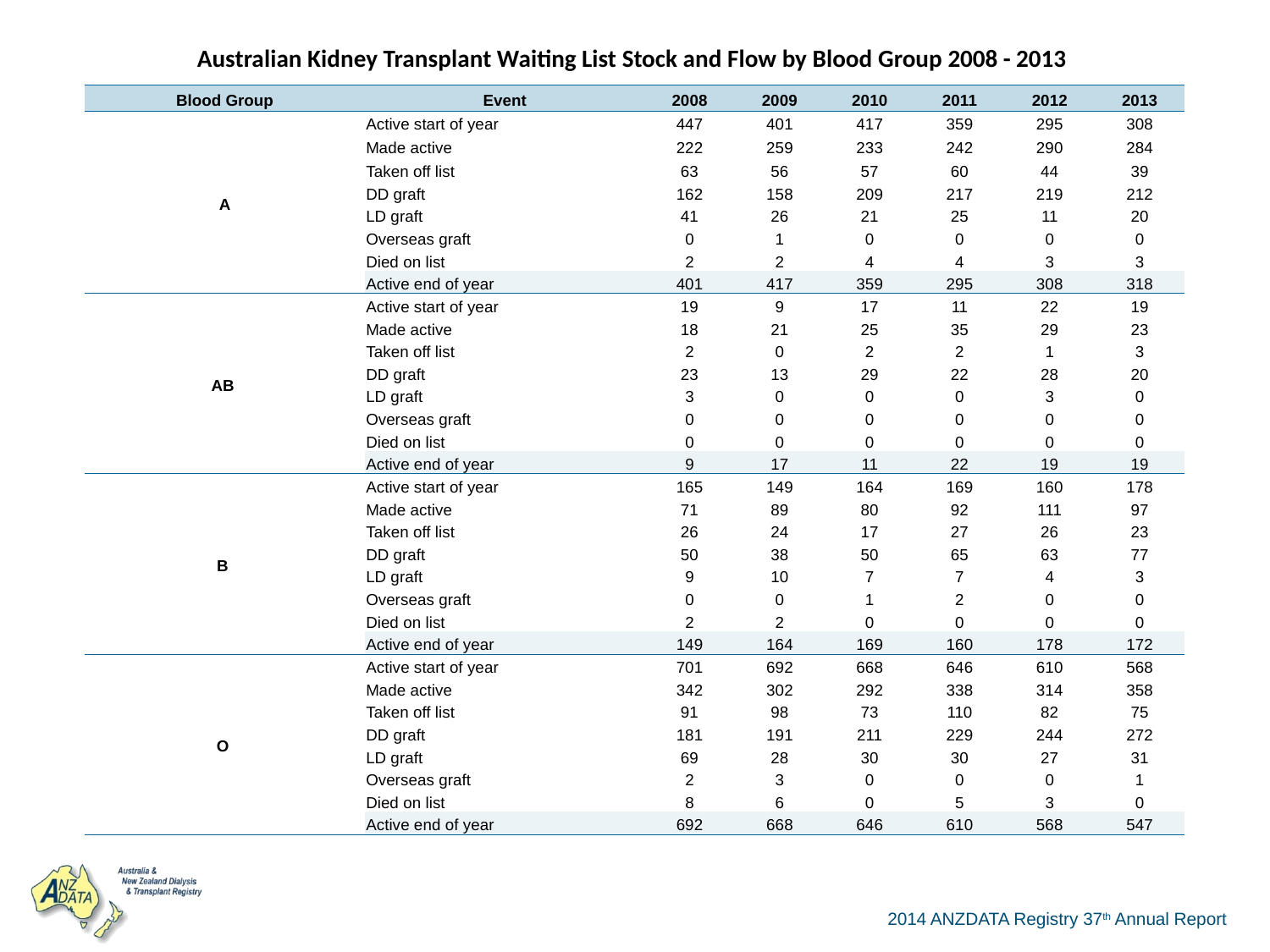

| Australian Kidney Transplant Waiting List Stock and Flow by Blood Group 2008 - 2013 |  |  |  |  |  |  |  |
| --- | --- | --- | --- | --- | --- | --- | --- |
| Blood Group | Event | 2008 | 2009 | 2010 | 2011 | 2012 | 2013 |
| A | Active start of year | 447 | 401 | 417 | 359 | 295 | 308 |
|  | Made active | 222 | 259 | 233 | 242 | 290 | 284 |
|  | Taken off list | 63 | 56 | 57 | 60 | 44 | 39 |
|  | DD graft | 162 | 158 | 209 | 217 | 219 | 212 |
|  | LD graft | 41 | 26 | 21 | 25 | 11 | 20 |
|  | Overseas graft | 0 | 1 | 0 | 0 | 0 | 0 |
|  | Died on list | 2 | 2 | 4 | 4 | 3 | 3 |
|  | Active end of year | 401 | 417 | 359 | 295 | 308 | 318 |
| AB | Active start of year | 19 | 9 | 17 | 11 | 22 | 19 |
|  | Made active | 18 | 21 | 25 | 35 | 29 | 23 |
|  | Taken off list | 2 | 0 | 2 | 2 | 1 | 3 |
|  | DD graft | 23 | 13 | 29 | 22 | 28 | 20 |
|  | LD graft | 3 | 0 | 0 | 0 | 3 | 0 |
|  | Overseas graft | 0 | 0 | 0 | 0 | 0 | 0 |
|  | Died on list | 0 | 0 | 0 | 0 | 0 | 0 |
|  | Active end of year | 9 | 17 | 11 | 22 | 19 | 19 |
| B | Active start of year | 165 | 149 | 164 | 169 | 160 | 178 |
|  | Made active | 71 | 89 | 80 | 92 | 111 | 97 |
|  | Taken off list | 26 | 24 | 17 | 27 | 26 | 23 |
|  | DD graft | 50 | 38 | 50 | 65 | 63 | 77 |
|  | LD graft | 9 | 10 | 7 | 7 | 4 | 3 |
|  | Overseas graft | 0 | 0 | 1 | 2 | 0 | 0 |
|  | Died on list | 2 | 2 | 0 | 0 | 0 | 0 |
|  | Active end of year | 149 | 164 | 169 | 160 | 178 | 172 |
| O | Active start of year | 701 | 692 | 668 | 646 | 610 | 568 |
|  | Made active | 342 | 302 | 292 | 338 | 314 | 358 |
|  | Taken off list | 91 | 98 | 73 | 110 | 82 | 75 |
|  | DD graft | 181 | 191 | 211 | 229 | 244 | 272 |
|  | LD graft | 69 | 28 | 30 | 30 | 27 | 31 |
|  | Overseas graft | 2 | 3 | 0 | 0 | 0 | 1 |
|  | Died on list | 8 | 6 | 0 | 5 | 3 | 0 |
|  | Active end of year | 692 | 668 | 646 | 610 | 568 | 547 |